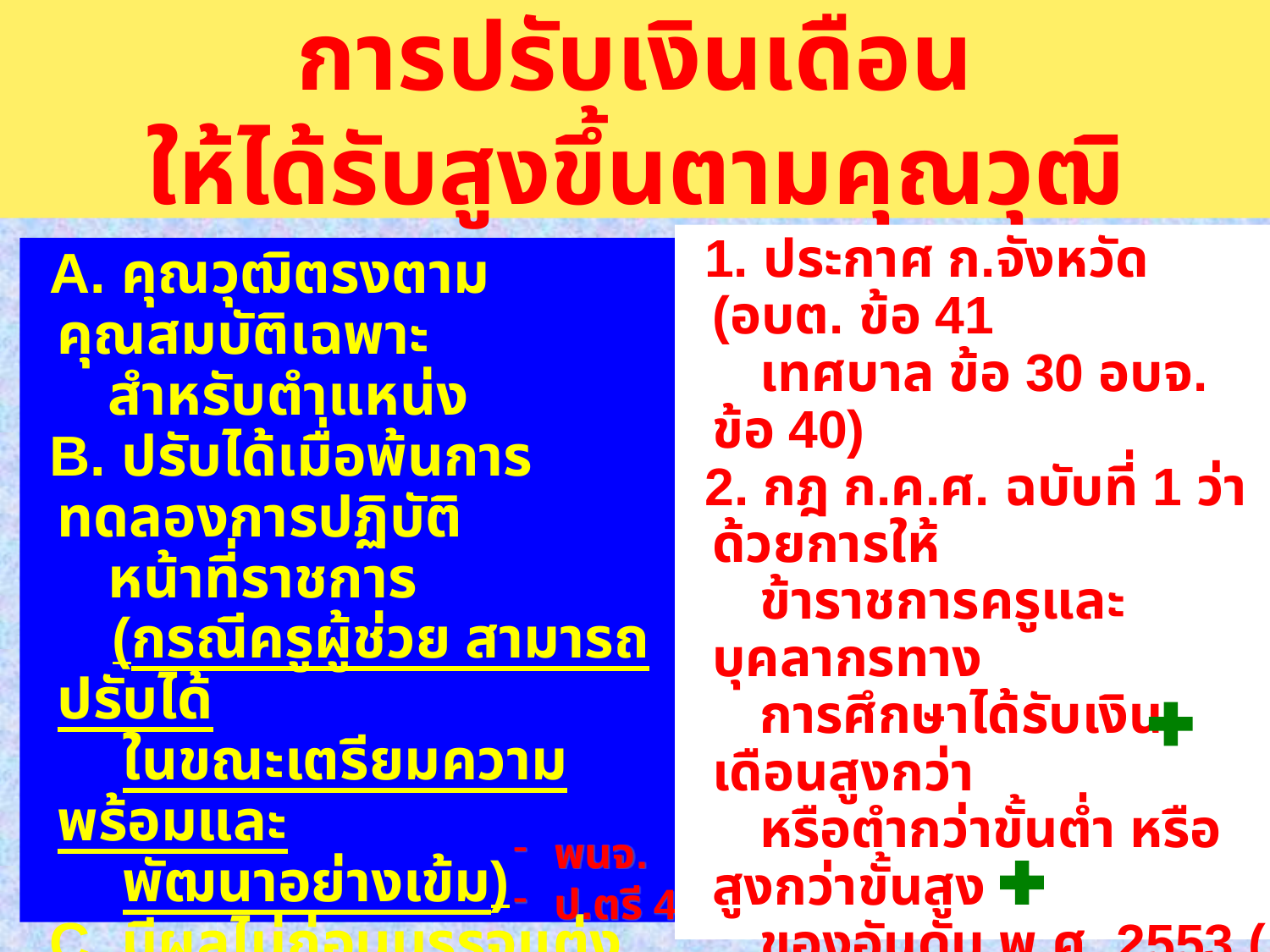

การปรับเงินเดือน
ให้ได้รับสูงขึ้นตามคุณวุฒิ
1. ประกาศ ก.จังหวัด (อบต. ข้อ 41
    เทศบาล ข้อ 30 อบจ. ข้อ 40)
2. กฎ ก.ค.ศ. ฉบับที่ 1 ว่าด้วยการให้
    ข้าราชการครูและบุคลากรทาง
    การศึกษาได้รับเงินเดือนสูงกว่า
    หรือตำกว่าขั้นต่ำ หรือสูงกว่าขั้นสูง
    ของอันดับ พ.ศ. 2553 ( 3 ก.ย.
    53) และฉบับที่ 2 พ.ศ. 2555
    (21 ธ.ค. 55)   ข้อ 1 (7)
3. หนังสือสำนักงาน ก.จ. ก.ท. และ
    ก.อบต. ที่ มท 0809.4/ ว 148
    ลว 25 ก.ย. 50
A. คุณวุฒิตรงตามคุณสมบัติเฉพาะ
    สำหรับตำแหน่ง
B. ปรับได้เมื่อพ้นการทดลองการปฏิบัติ
    หน้าที่ราชการ
    (กรณีครูผู้ช่วย สามารถปรับได้
     ในขณะเตรียมความพร้อมและ
     พัฒนาอย่างเข้ม)
C. มีผลไม่ก่อนบรรจุแต่งตั้ง และไม่ก่อน
   วันที่จบคุณวุฒิฯ และไม่ย้อนหลัง
   ข้ามปีงบประมาณ

 พนจ.
 ป.ตรี 4/5